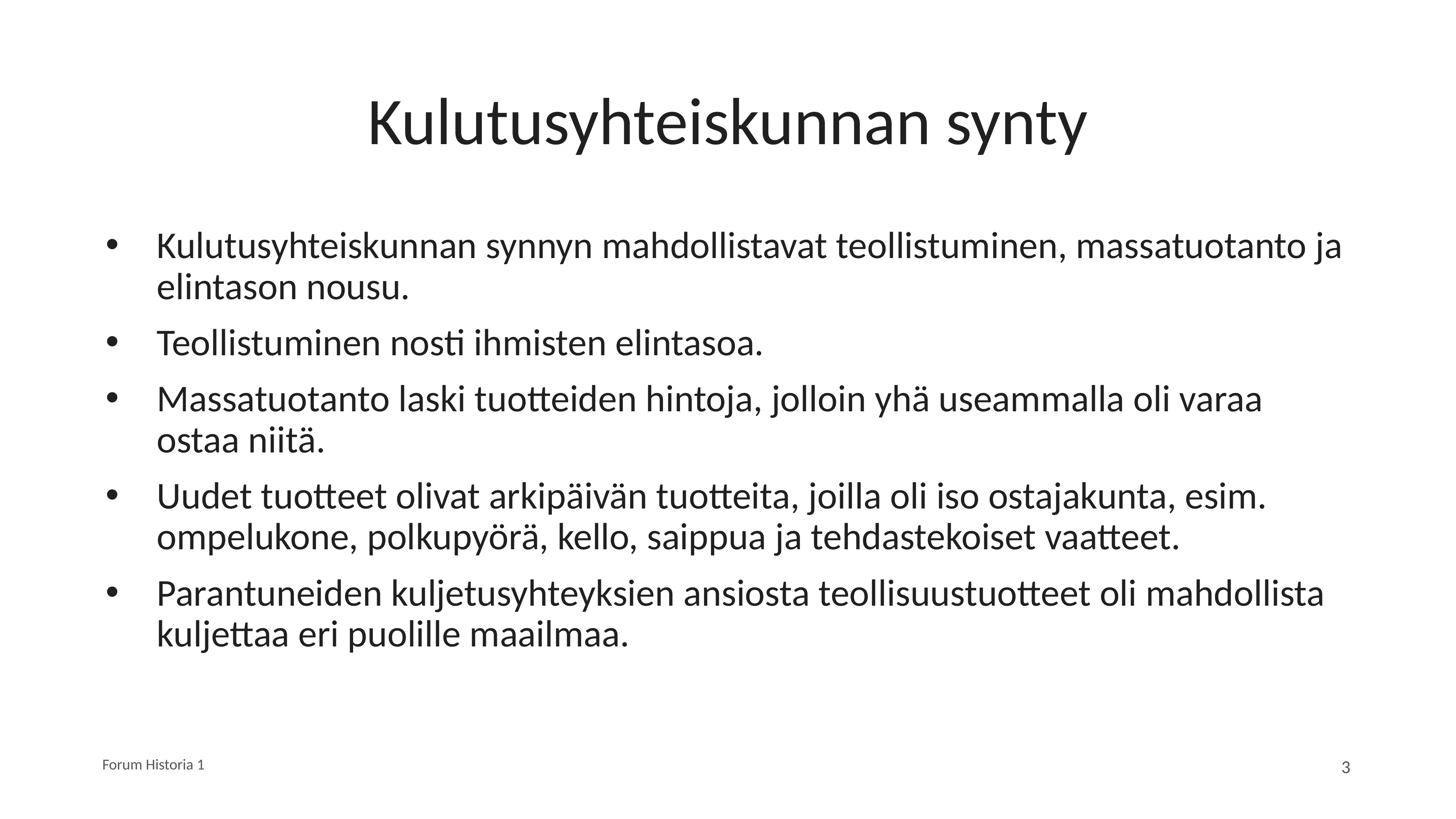

# Kulutusyhteiskunnan synty

Kulutusyhteiskunnan synnyn mahdollistavat teollistuminen, massatuotanto ja elintason nousu.
Teollistuminen nosti ihmisten elintasoa.
Massatuotanto laski tuotteiden hintoja, jolloin yhä useammalla oli varaa ostaa niitä.
Uudet tuotteet olivat arkipäivän tuotteita, joilla oli iso ostajakunta, esim. ompelukone, polkupyörä, kello, saippua ja tehdastekoiset vaatteet.
Parantuneiden kuljetusyhteyksien ansiosta teollisuustuotteet oli mahdollista kuljettaa eri puolille maailmaa.
Forum Historia 1
3